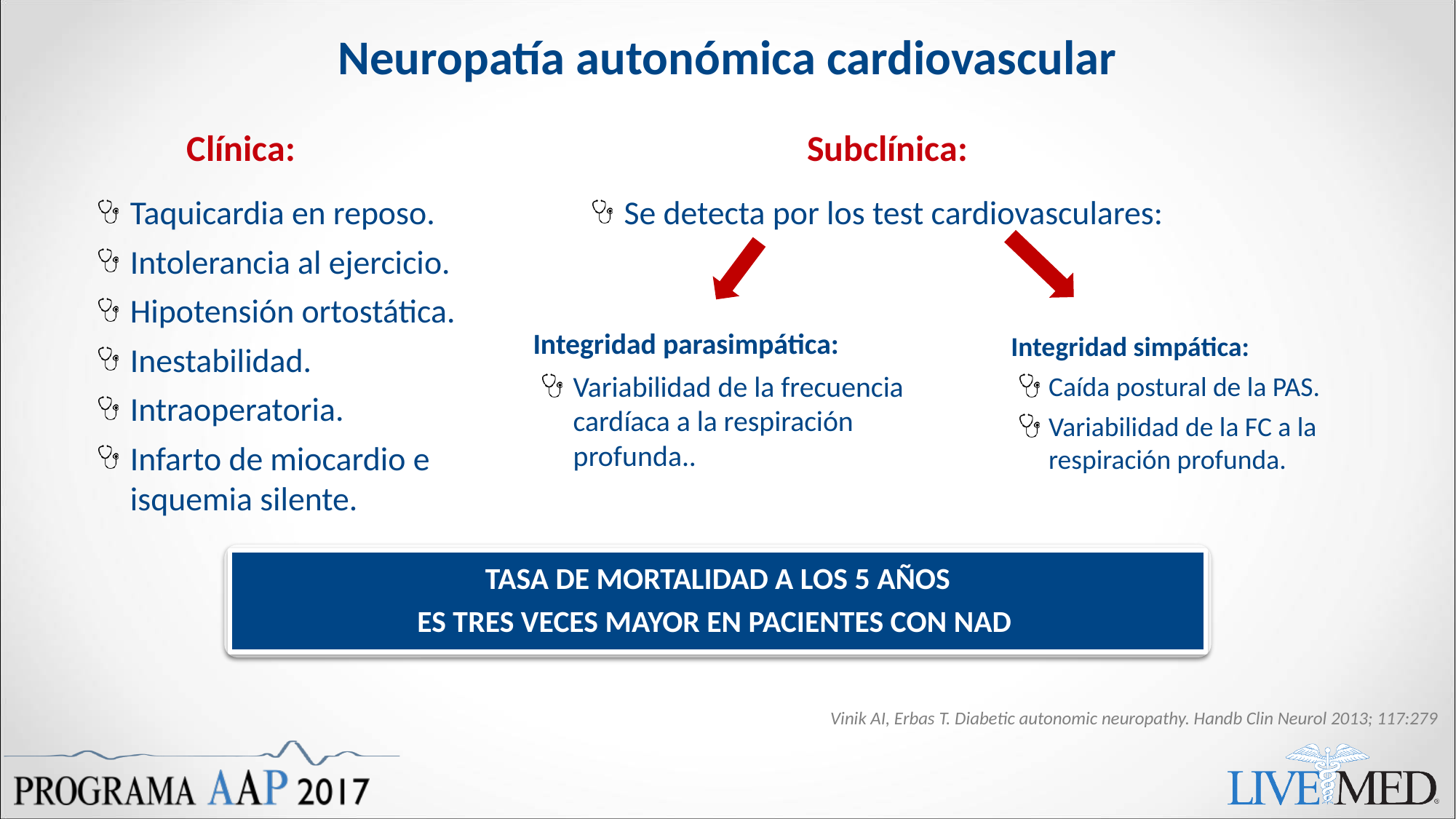

# Neuropatía autonómica cardiovascular
Clínica:
Subclínica:
Taquicardia en reposo.
Intolerancia al ejercicio.
Hipotensión ortostática.
Inestabilidad.
Intraoperatoria.
Infarto de miocardio e isquemia silente.
Se detecta por los test cardiovasculares:

Integridad parasimpática:
Variabilidad de la frecuencia cardíaca a la respiración profunda..

Integridad simpática:
Caída postural de la PAS.
Variabilidad de la FC a la respiración profunda.

TASA DE MORTALIDAD A LOS 5 AÑOS
ES TRES VECES MAYOR EN PACIENTES CON NAD
Vinik AI, Erbas T. Diabetic autonomic neuropathy. Handb Clin Neurol 2013; 117:279